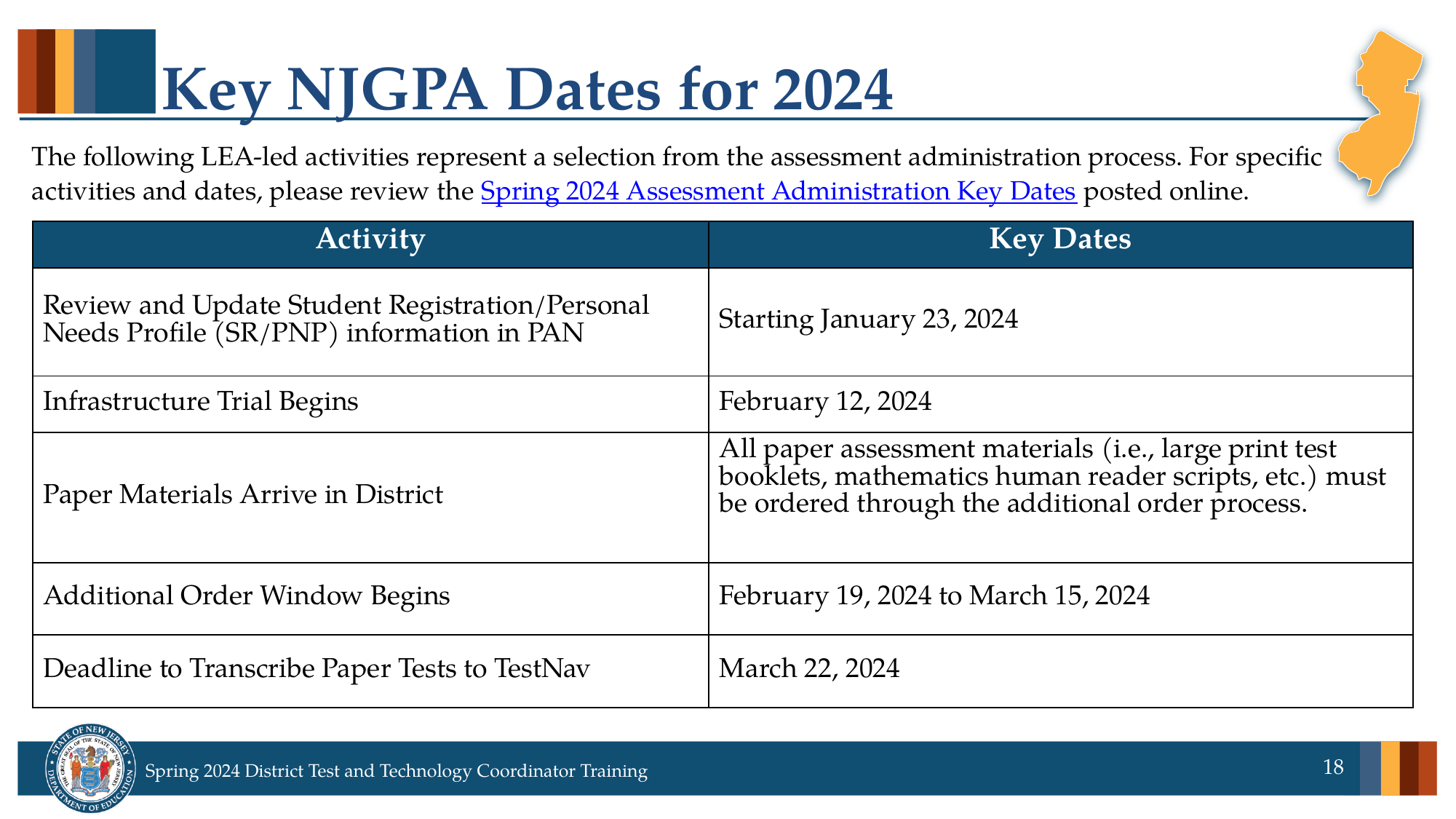

# Key NJGPA Dates for 2024
The following LEA-led activities represent a selection from the assessment administration process. For specific activities and dates, please review the Spring 2024 Assessment Administration Key Dates posted online.
| Activity | Key Dates |
| --- | --- |
| Review and Update Student Registration/Personal Needs Profile (SR/PNP) information in PAN | Starting January 23, 2024 |
| Infrastructure Trial Begins | February 12, 2024 |
| Paper Materials Arrive in District | All paper assessment materials (i.e., large print test booklets, mathematics human reader scripts, etc.) must be ordered through the additional order process. |
| Additional Order Window Begins | February 19, 2024 to March 15, 2024 |
| Deadline to Transcribe Paper Tests to TestNav | March 22, 2024 |
18